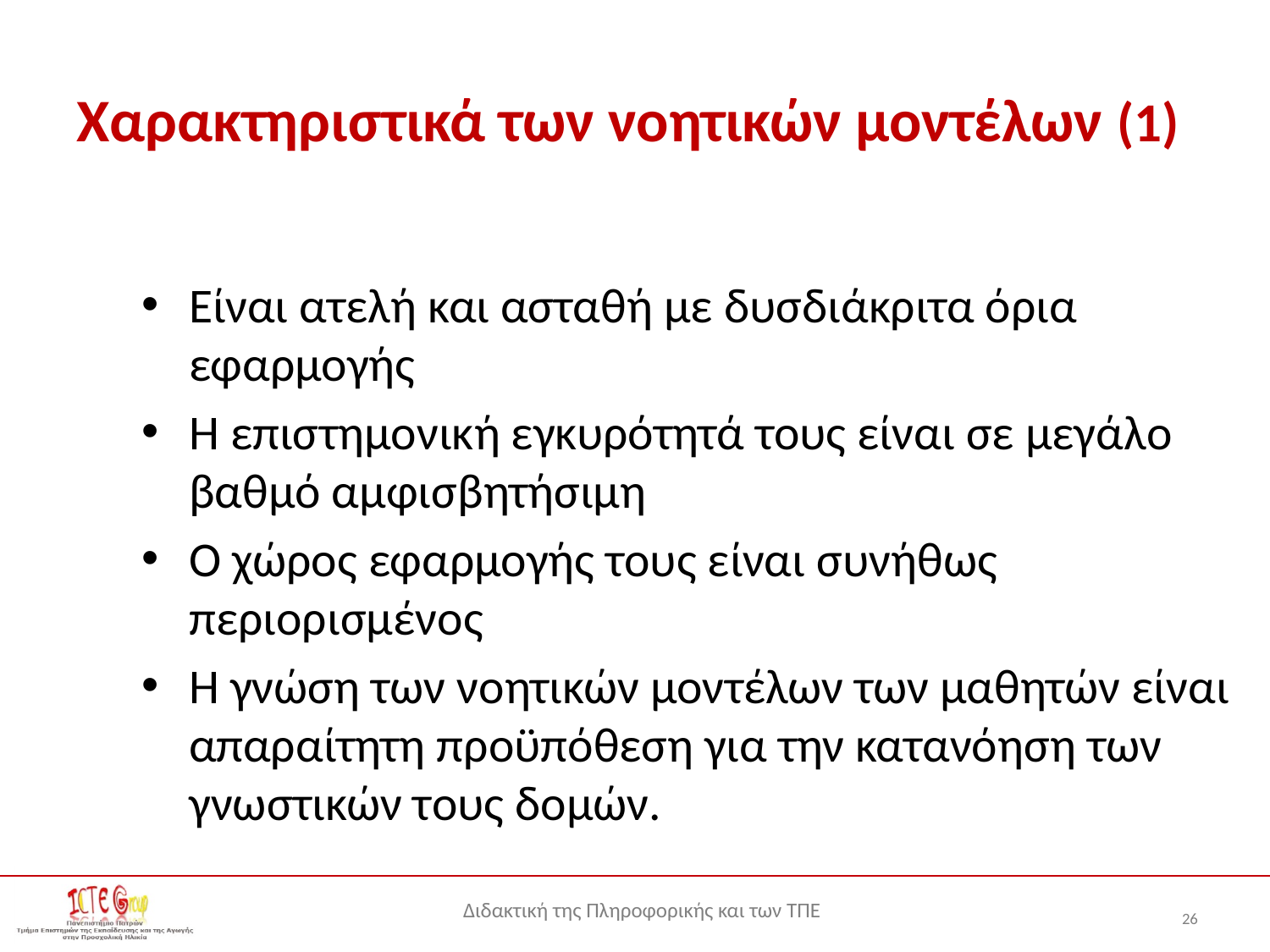

# Χαρακτηριστικά των νοητικών μοντέλων (1)
Είναι ατελή και ασταθή με δυσδιάκριτα όρια εφαρμογής
Η επιστημονική εγκυρότητά τους είναι σε μεγάλο βαθμό αμφισβητήσιμη
Ο χώρος εφαρμογής τους είναι συνήθως περιορισμένος
Η γνώση των νοητικών μοντέλων των μαθητών είναι απαραίτητη προϋπόθεση για την κατανόηση των γνωστικών τους δομών.